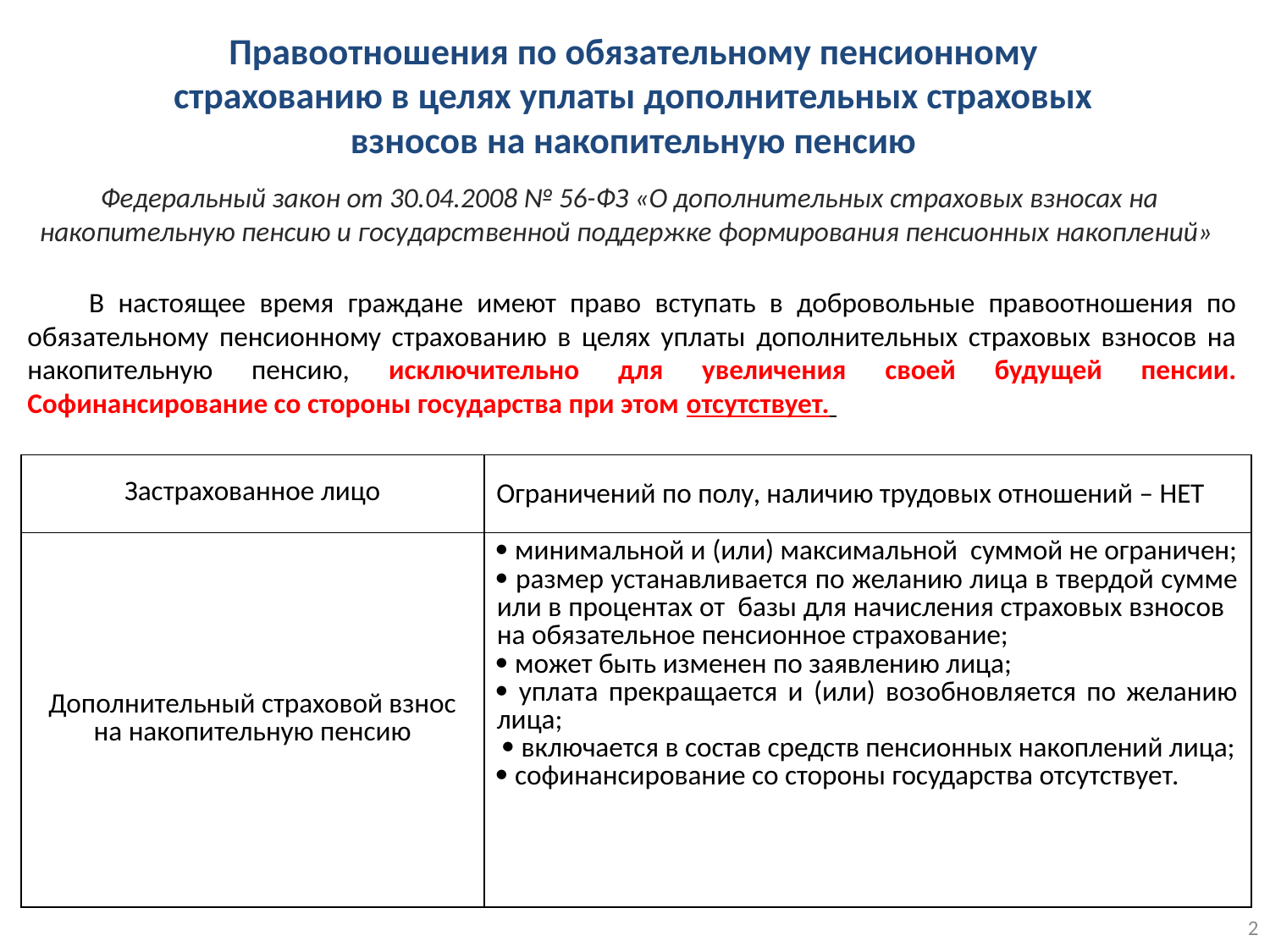

Правоотношения по обязательному пенсионному страхованию в целях уплаты дополнительных страховых взносов на накопительную пенсию
Федеральный закон от 30.04.2008 № 56-ФЗ «О дополнительных страховых взносах на накопительную пенсию и государственной поддержке формирования пенсионных накоплений»
В настоящее время граждане имеют право вступать в добровольные правоотношения по обязательному пенсионному страхованию в целях уплаты дополнительных страховых взносов на накопительную пенсию, исключительно для увеличения своей будущей пенсии. Софинансирование со стороны государства при этом отсутствует.
| Застрахованное лицо | Ограничений по полу, наличию трудовых отношений – НЕТ |
| --- | --- |
| Дополнительный страховой взнос на накопительную пенсию | • минимальной и (или) максимальной суммой не ограничен; • размер устанавливается по желанию лица в твердой сумме или в процентах от базы для начисления страховых взносов на обязательное пенсионное страхование; • может быть изменен по заявлению лица; • уплата прекращается и (или) возобновляется по желанию лица; • включается в состав средств пенсионных накоплений лица; • софинансирование со стороны государства отсутствует. |
2